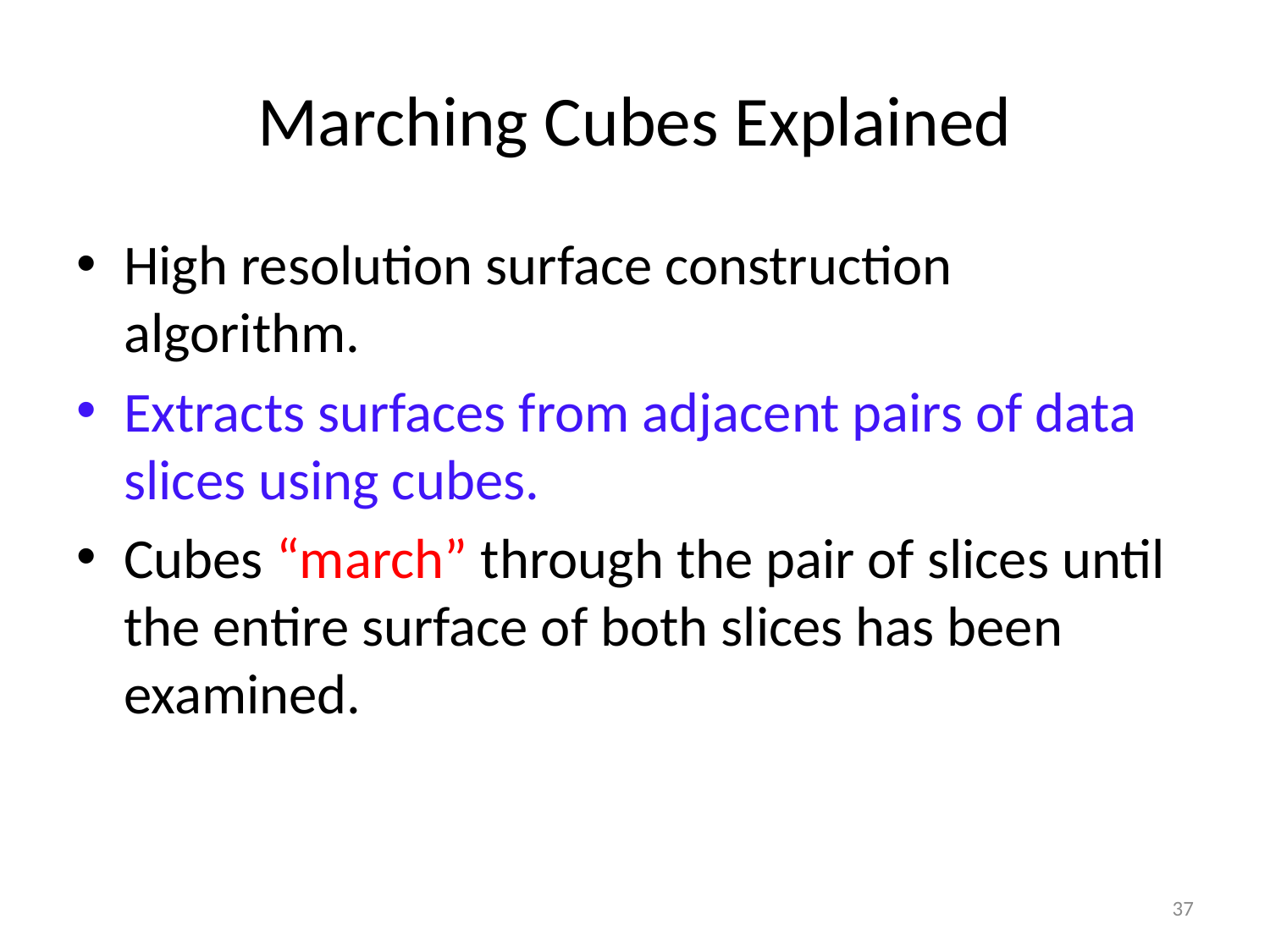

# Marching Cubes Explained
High resolution surface construction algorithm.
Extracts surfaces from adjacent pairs of data slices using cubes.
Cubes “march” through the pair of slices until the entire surface of both slices has been examined.

37